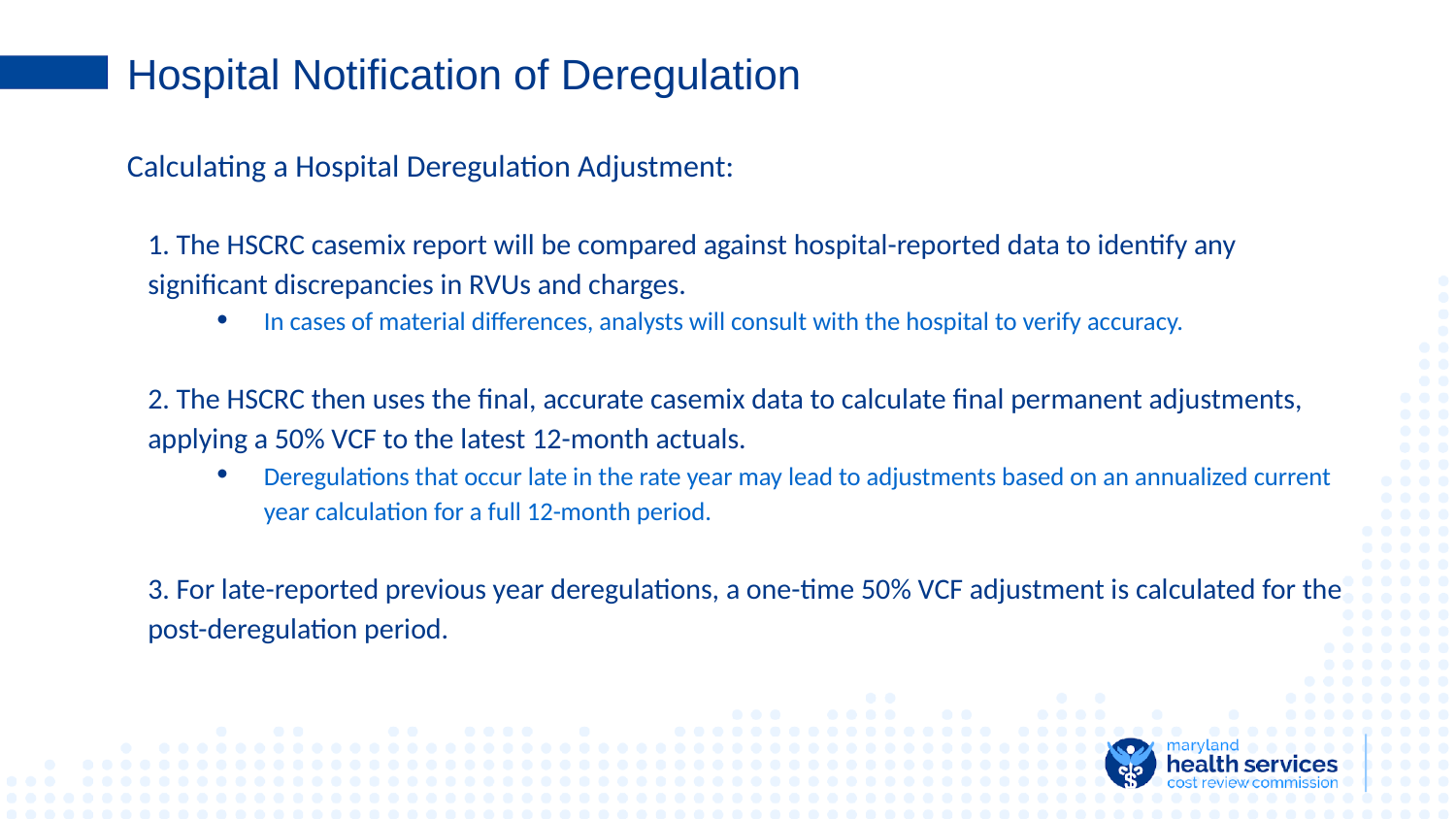

# Hospital Notification of Deregulation
Calculating a Hospital Deregulation Adjustment:
1. The HSCRC casemix report will be compared against hospital-reported data to identify any significant discrepancies in RVUs and charges.
In cases of material differences, analysts will consult with the hospital to verify accuracy.
2. The HSCRC then uses the final, accurate casemix data to calculate final permanent adjustments, applying a 50% VCF to the latest 12-month actuals.
Deregulations that occur late in the rate year may lead to adjustments based on an annualized current year calculation for a full 12-month period.
3. For late-reported previous year deregulations, a one-time 50% VCF adjustment is calculated for the post-deregulation period.